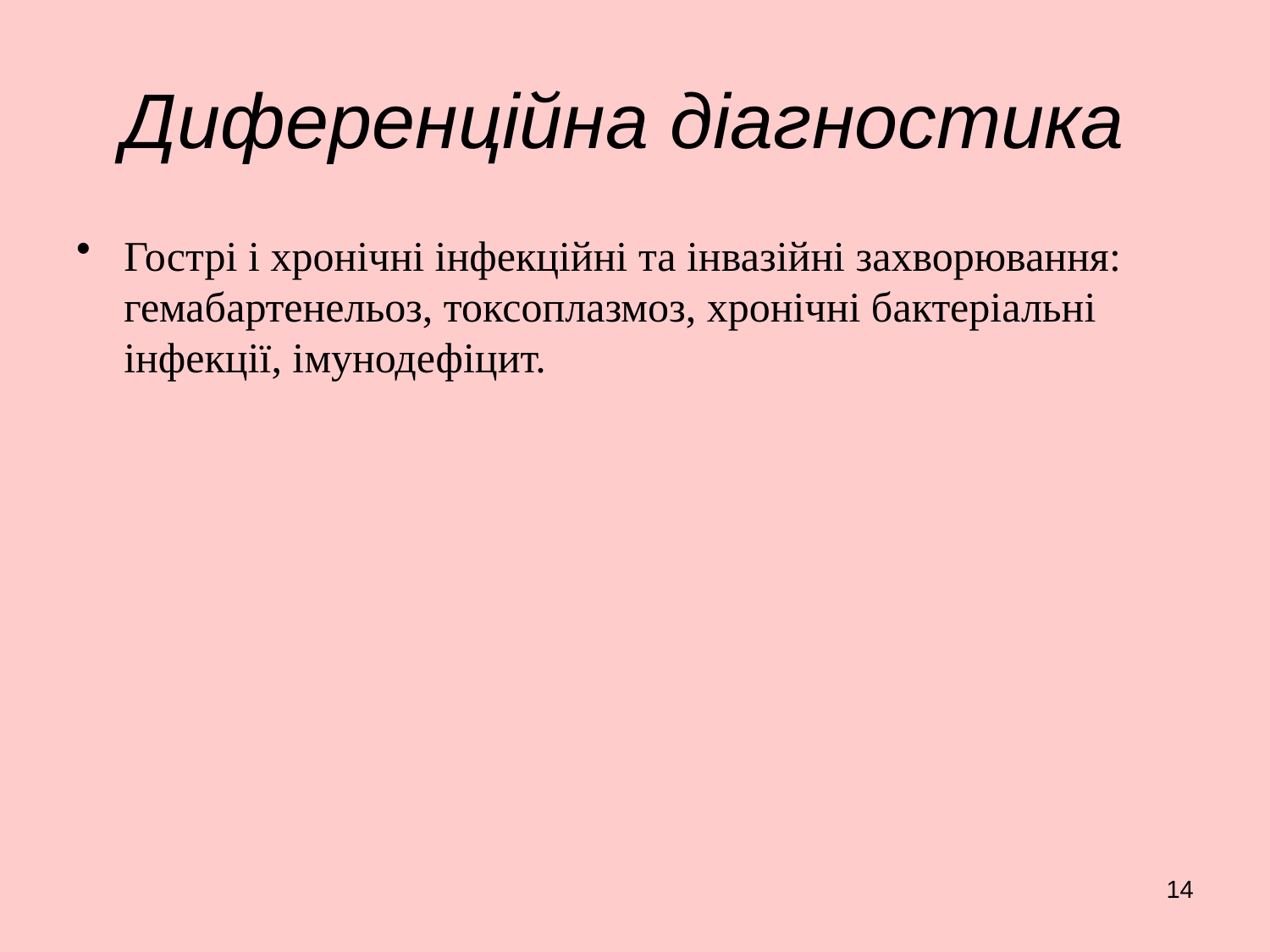

# Диференційна діагностика
Гострі і хронічні інфекційні та інвазійні захворювання: гемабартенельоз, токсоплазмоз, хронічні бактеріальні інфекції, імунодефіцит.

14